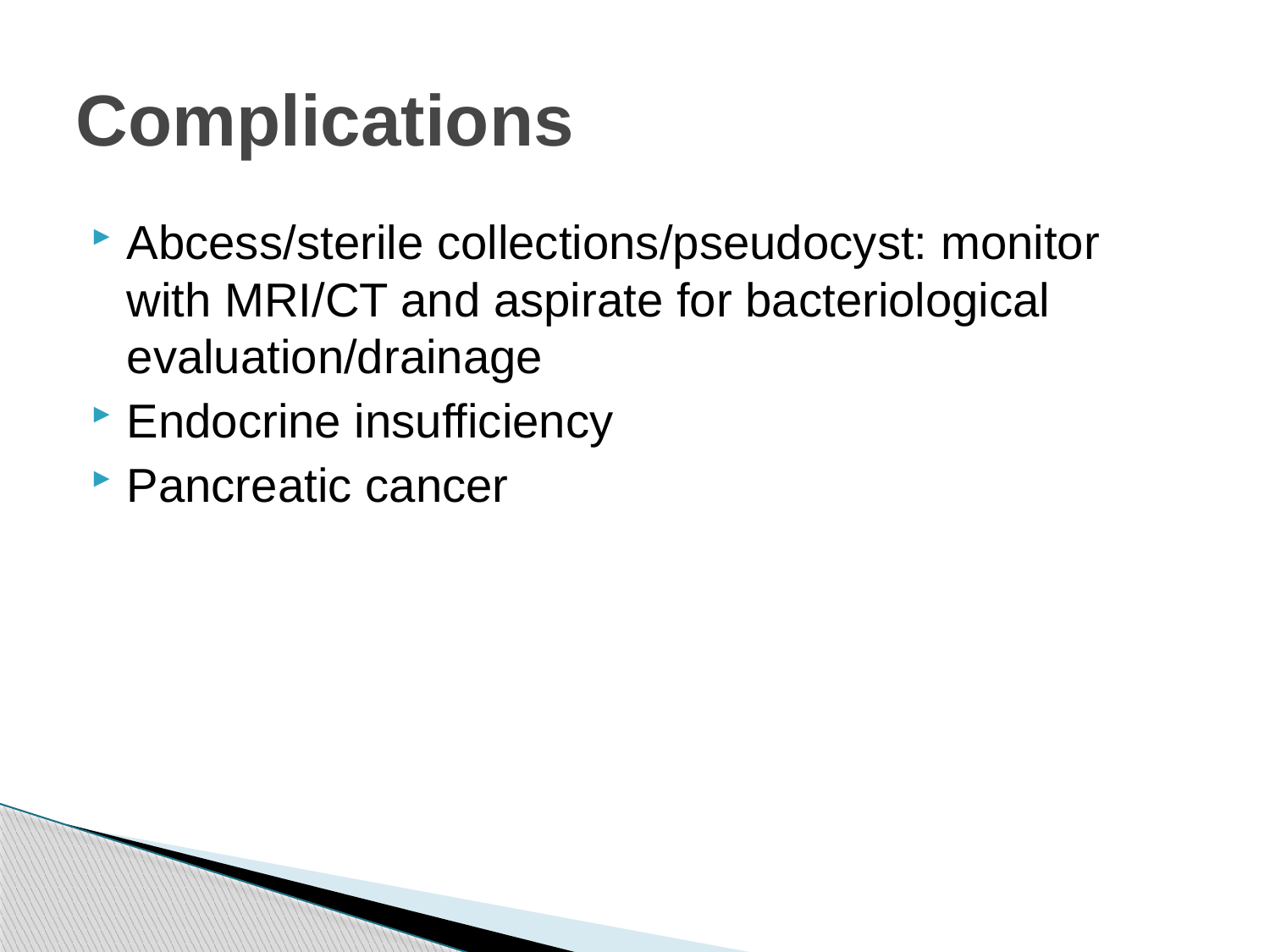

# Complications
Abcess/sterile collections/pseudocyst: monitor with MRI/CT and aspirate for bacteriological evaluation/drainage
Endocrine insufficiency
Pancreatic cancer